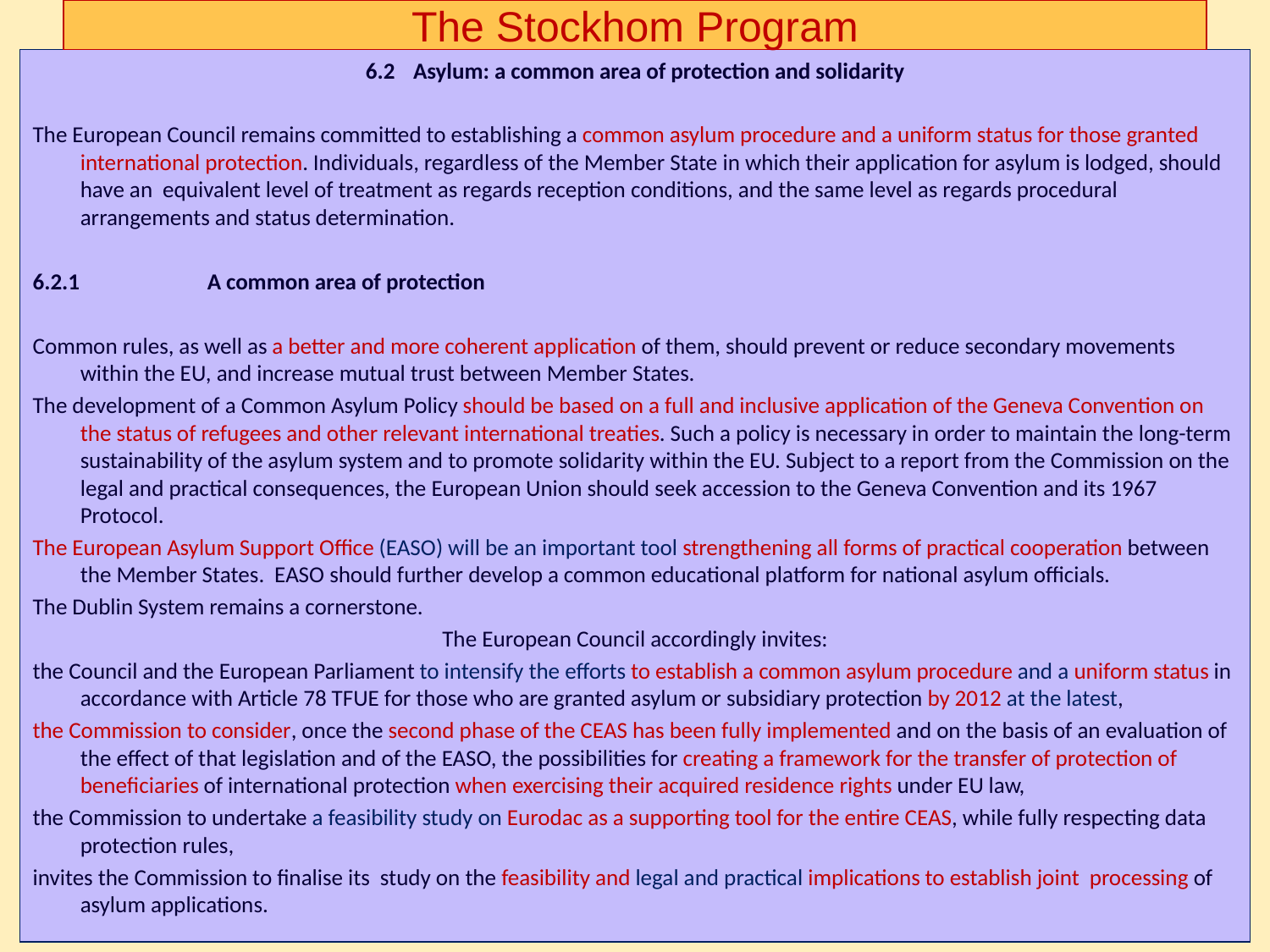

# The Stockhom Program
6.2	Asylum: a common area of protection and solidarity

The European Council remains committed to establishing a common asylum procedure and a uniform status for those granted international protection. Individuals, regardless of the Member State in which their application for asylum is lodged, should have an  equivalent level of treatment as regards reception conditions, and the same level as regards procedural arrangements and status determination.

6.2.1  	A common area of protection

Common rules, as well as a better and more coherent application of them, should prevent or reduce secondary movements within the EU, and increase mutual trust between Member States.
The development of a Common Asylum Policy should be based on a full and inclusive application of the Geneva Convention on the status of refugees and other relevant international treaties. Such a policy is necessary in order to maintain the long-term sustainability of the asylum system and to promote solidarity within the EU. Subject to a report from the Commission on the legal and practical consequences, the European Union should seek accession to the Geneva Convention and its 1967 Protocol.
The European Asylum Support Office (EASO) will be an important tool strengthening all forms of practical cooperation between the Member States.  EASO should further develop a common educational platform for national asylum officials.
The Dublin System remains a cornerstone.
The European Council accordingly invites:
the Council and the European Parliament to intensify the efforts to establish a common asylum procedure and a uniform status in accordance with Article 78 TFUE for those who are granted asylum or subsidiary protection by 2012 at the latest,
the Commission to consider, once the second phase of the CEAS has been fully implemented and on the basis of an evaluation of the effect of that legislation and of the EASO, the possibilities for creating a framework for the transfer of protection of beneficiaries of international protection when exercising their acquired residence rights under EU law,
the Commission to undertake a feasibility study on Eurodac as a supporting tool for the entire CEAS, while fully respecting data protection rules,
invites the Commission to finalise its  study on the feasibility and legal and practical implications to establish joint  processing of asylum applications.